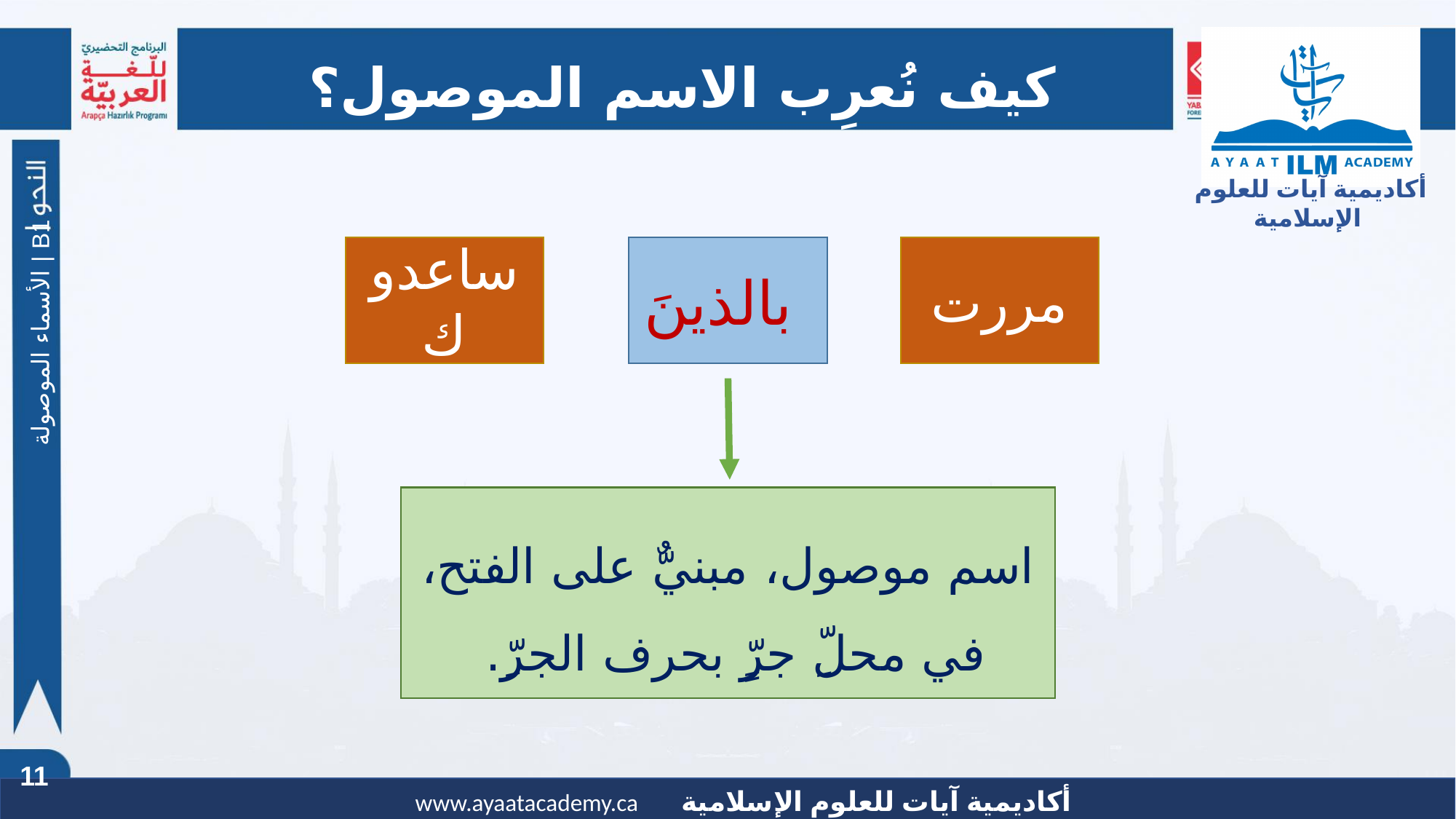

كيف نُعرِب الاسم الموصول؟
ساعدوك
بالذينَ
مررت
الأسماء الموصولة | B1
اسم موصول، مبنيٌّ على الفتح،
في محلِّ جرٍّ بحرف الجرِّ.
11